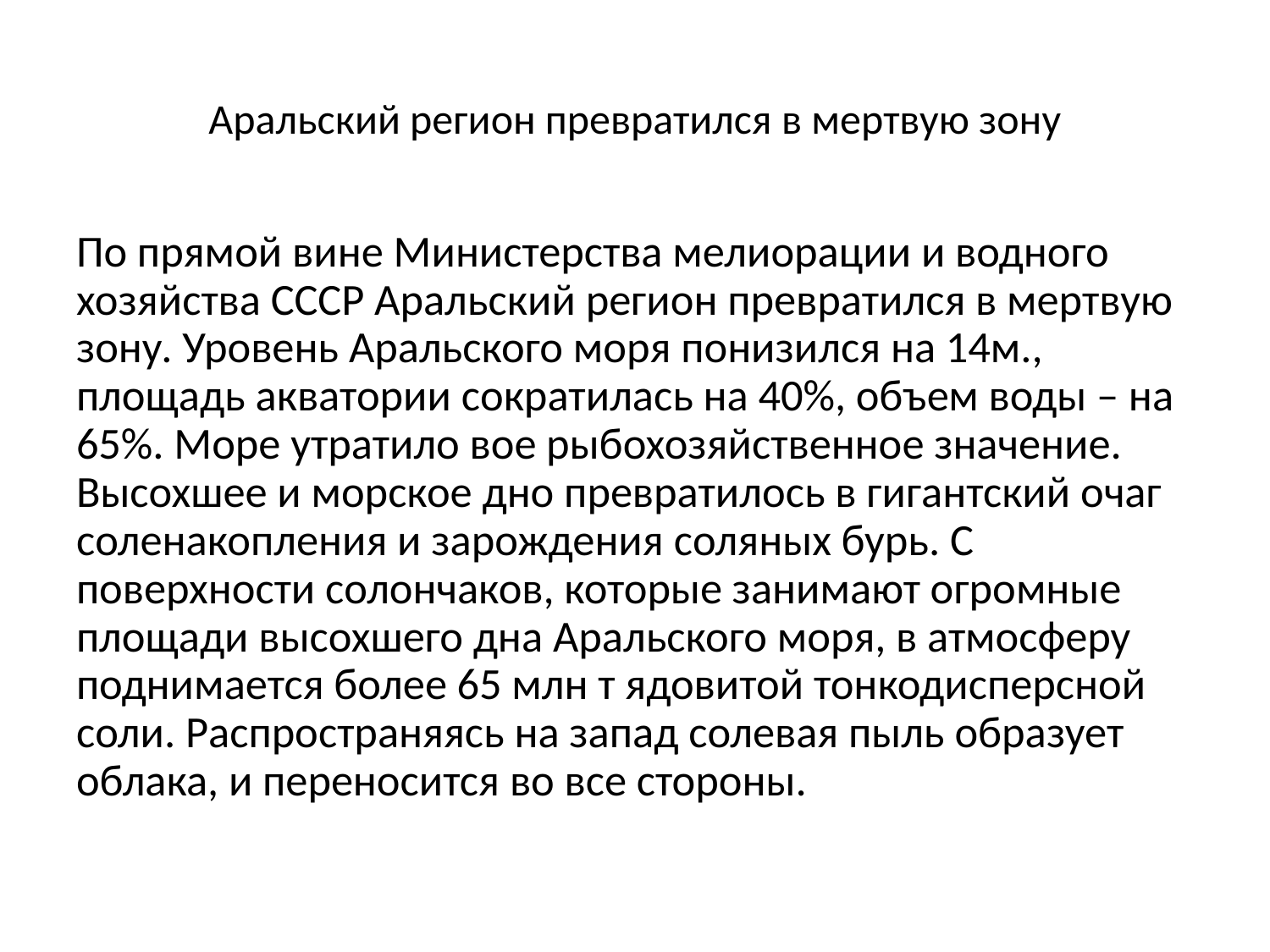

# Аральский регион превратился в мертвую зону
По прямой вине Министерства мелиорации и водного хозяйства СССР Аральский регион превратился в мертвую зону. Уровень Аральского моря понизился на 14м., площадь акватории сократилась на 40%, объем воды – на 65%. Море утратило вое рыбохозяйственное значение. Высохшее и морское дно превратилось в гигантский очаг соленакопления и зарождения соляных бурь. С поверхности солончаков, которые занимают огромные площади высохшего дна Аральского моря, в атмосферу поднимается более 65 млн т ядовитой тонкодисперсной соли. Распространяясь на запад солевая пыль образует облака, и переносится во все стороны.